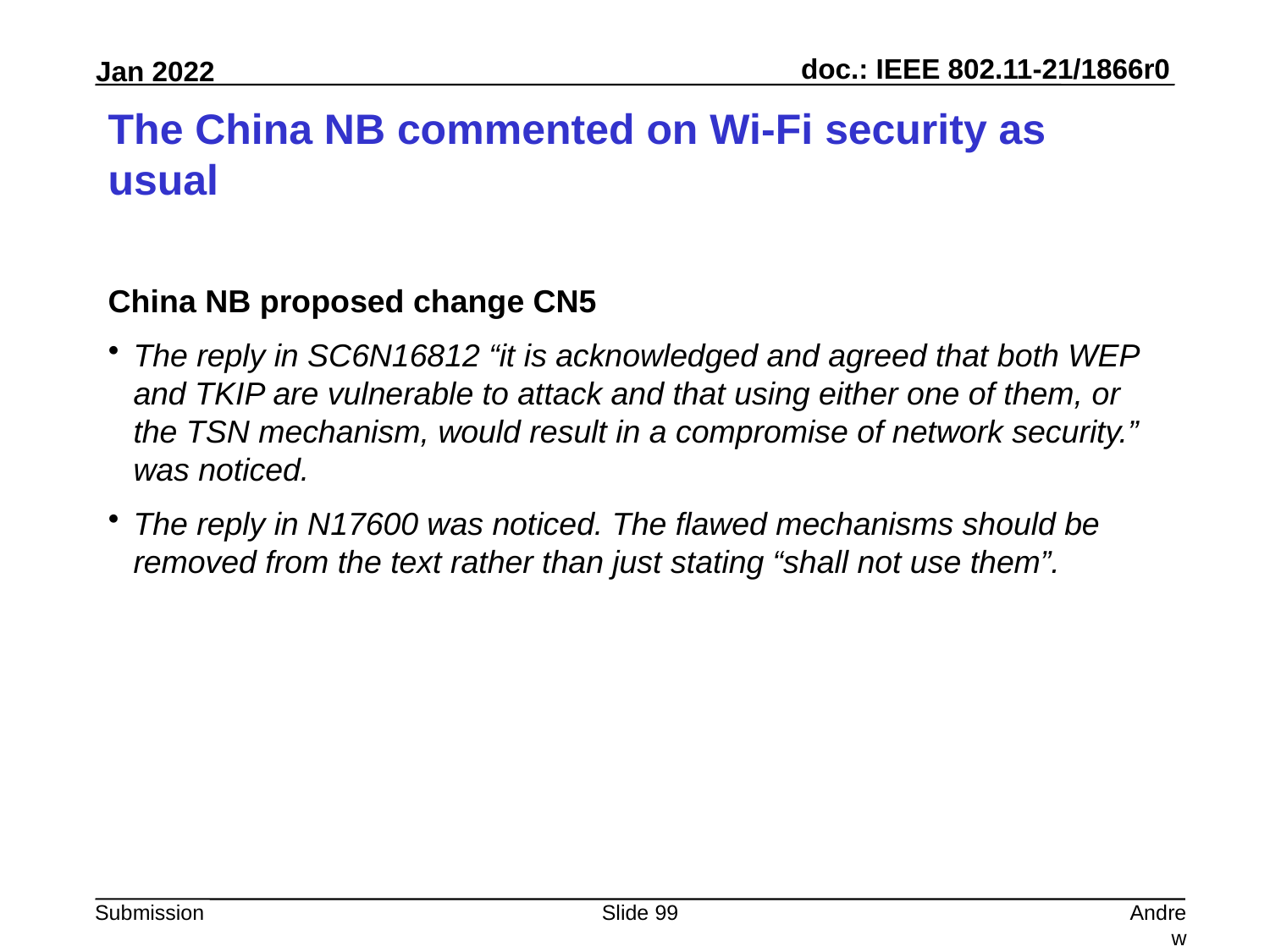

# The China NB commented on Wi-Fi security as usual
China NB proposed change CN5
The reply in SC6N16812 “it is acknowledged and agreed that both WEP and TKIP are vulnerable to attack and that using either one of them, or the TSN mechanism, would result in a compromise of network security.” was noticed.
The reply in N17600 was noticed. The flawed mechanisms should be removed from the text rather than just stating “shall not use them”.
Slide 99
Andrew Myles, Cisco